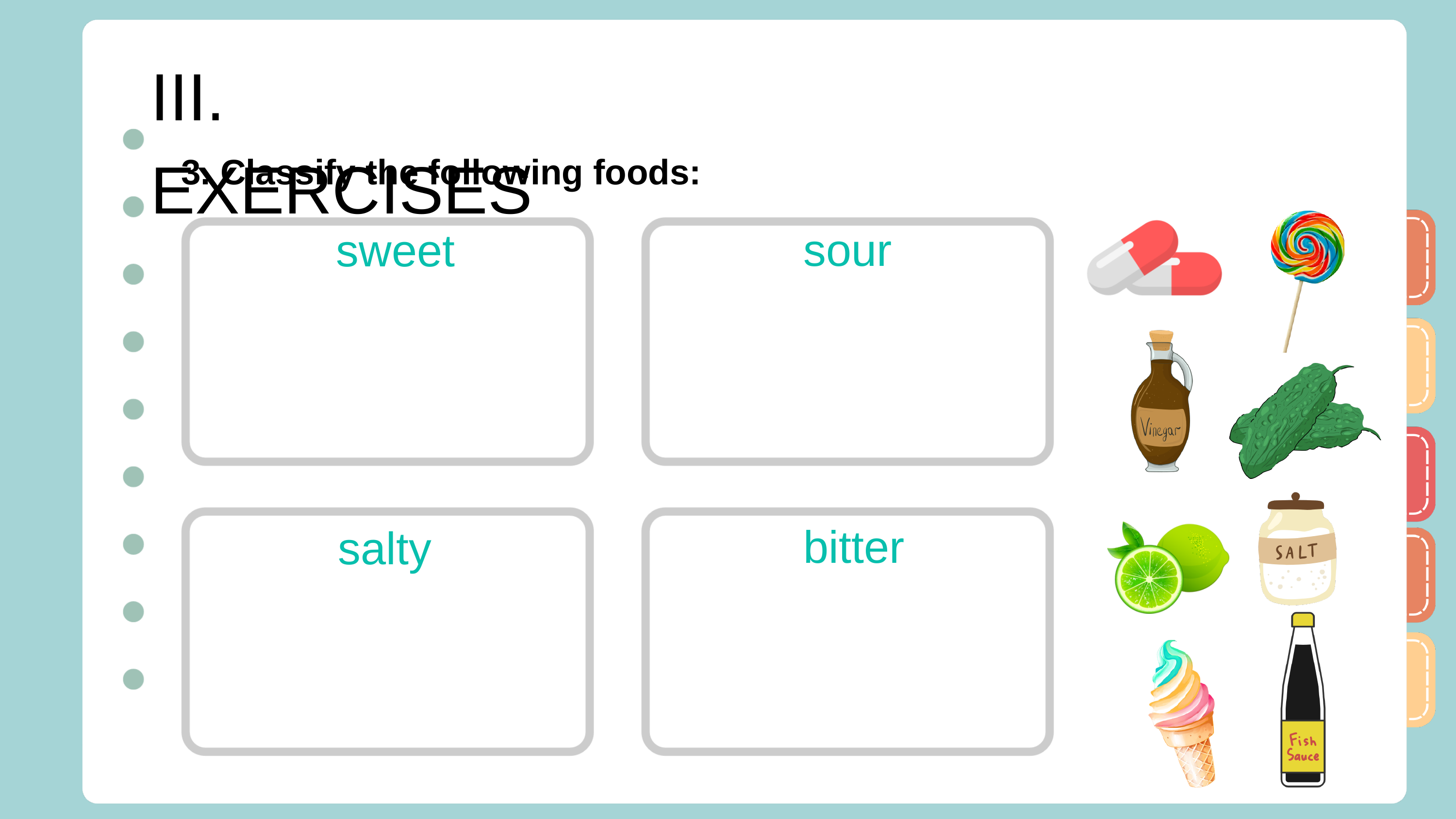

III. EXERCISES
3. Classify the following foods:

sour
sweet

bitter
salty